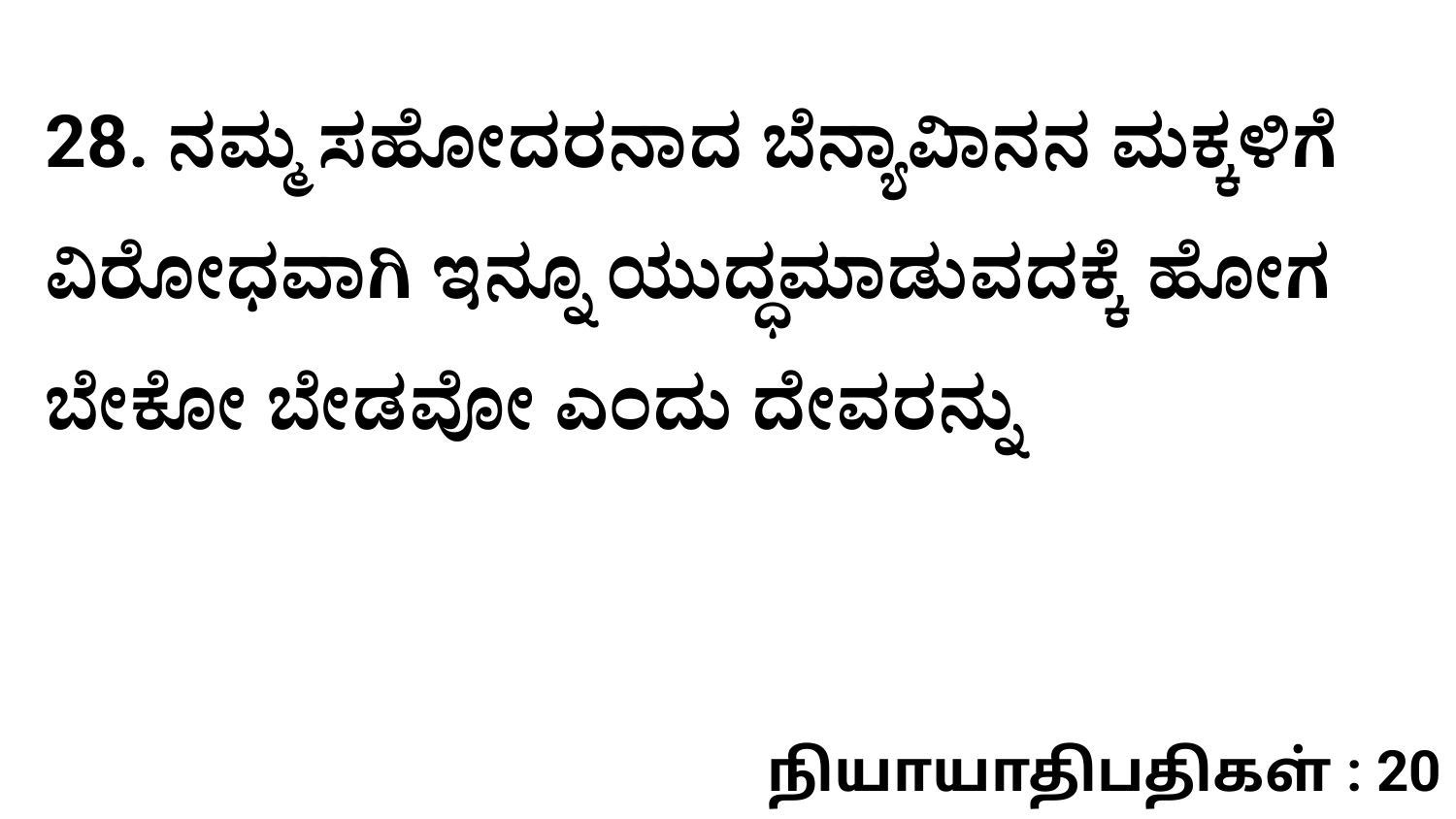

28. ನಮ್ಮ ಸಹೋದರನಾದ ಬೆನ್ಯಾವಿಾನನ ಮಕ್ಕಳಿಗೆ ವಿರೋಧವಾಗಿ ಇನ್ನೂ ಯುದ್ಧಮಾಡುವದಕ್ಕೆ ಹೋಗ ಬೇಕೋ ಬೇಡವೋ ಎಂದು ದೇವರನ್ನು
நியாயாதிபதிகள் : 20